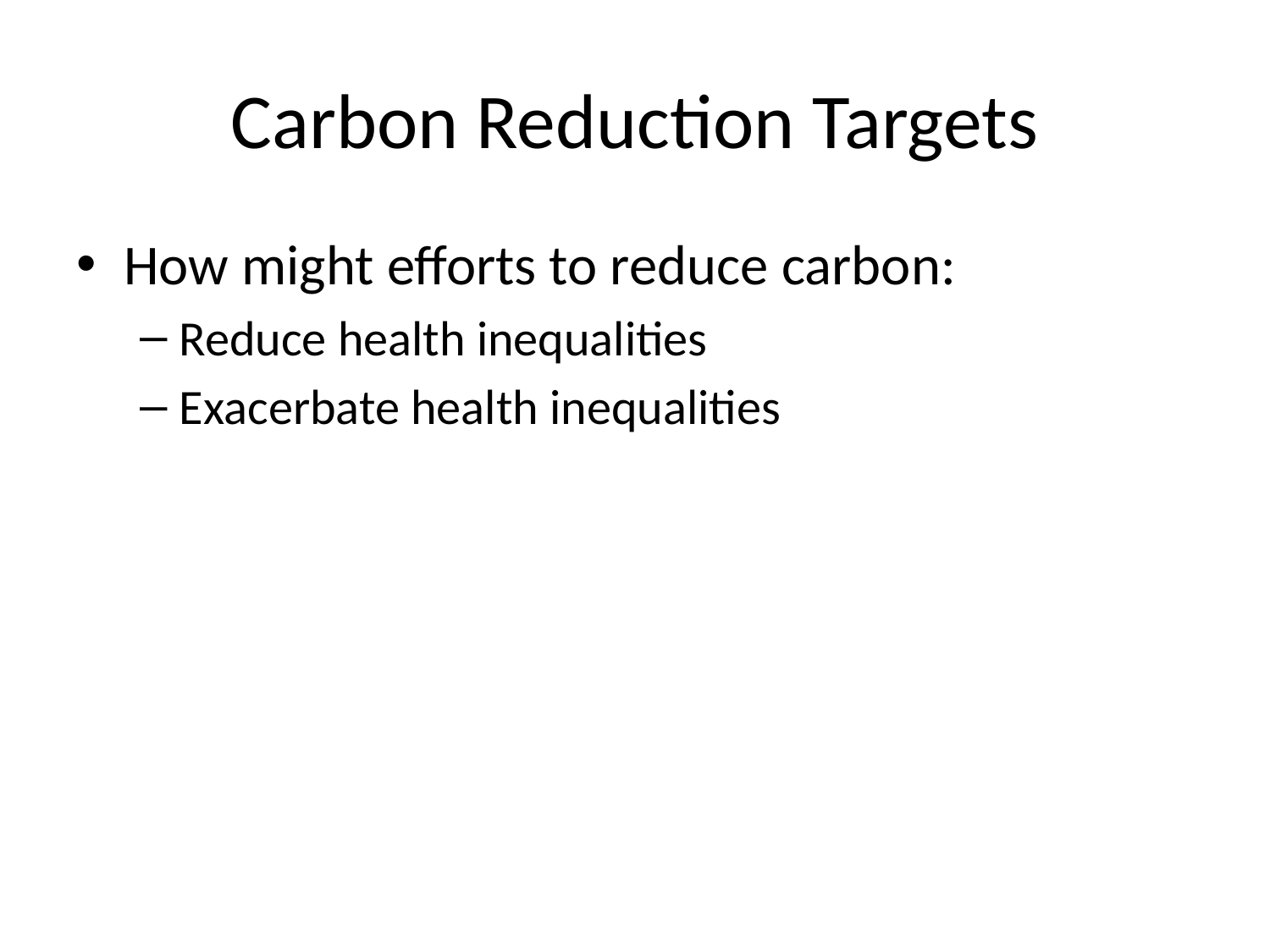

# Carbon Reduction Targets
How might efforts to reduce carbon:
Reduce health inequalities
Exacerbate health inequalities